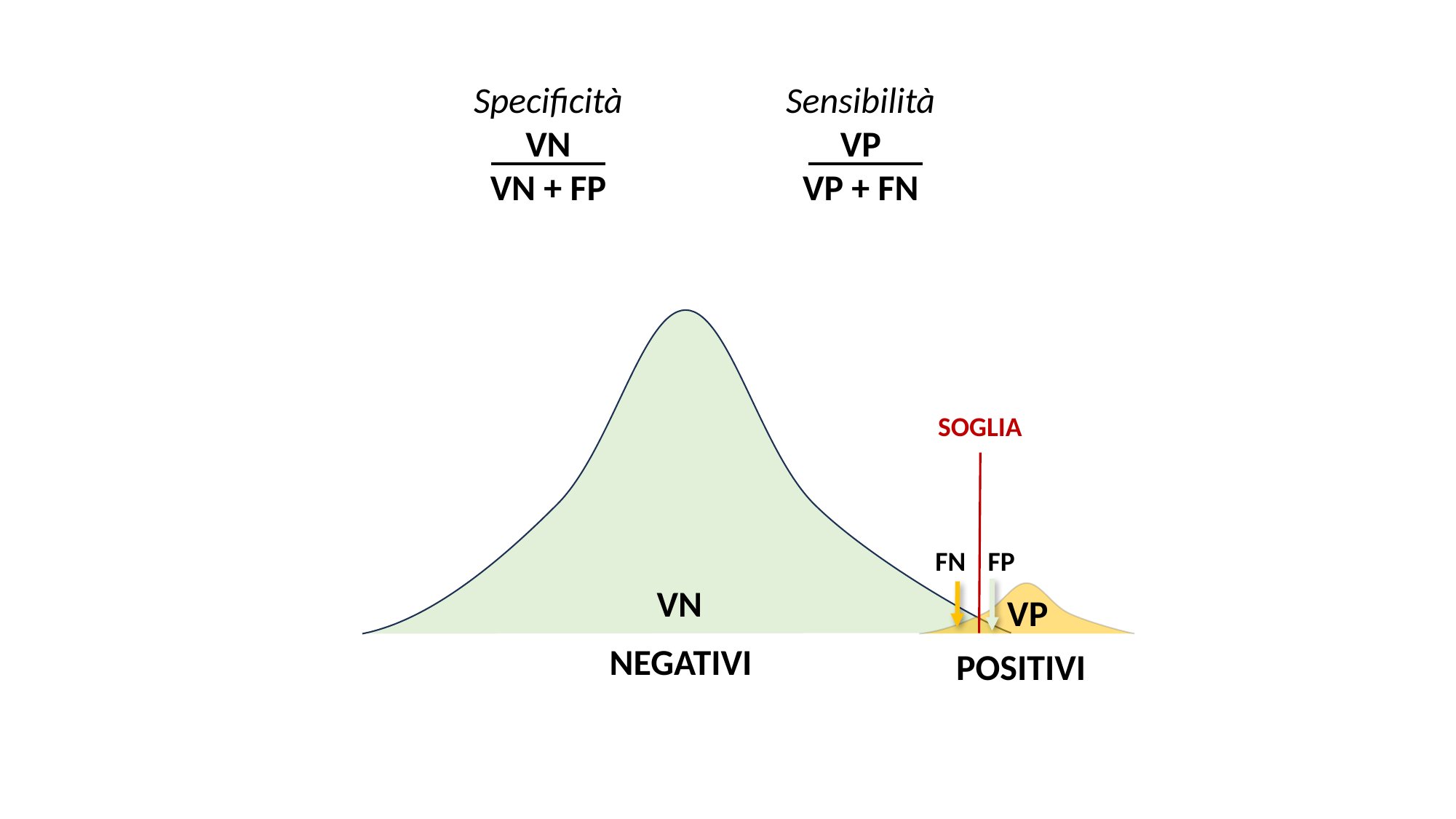

Specificità
VN
VN + FP
Sensibilità
VP
VP + FN

SOGLIA
FN
FP
VN

VP
NEGATIVI
POSITIVI